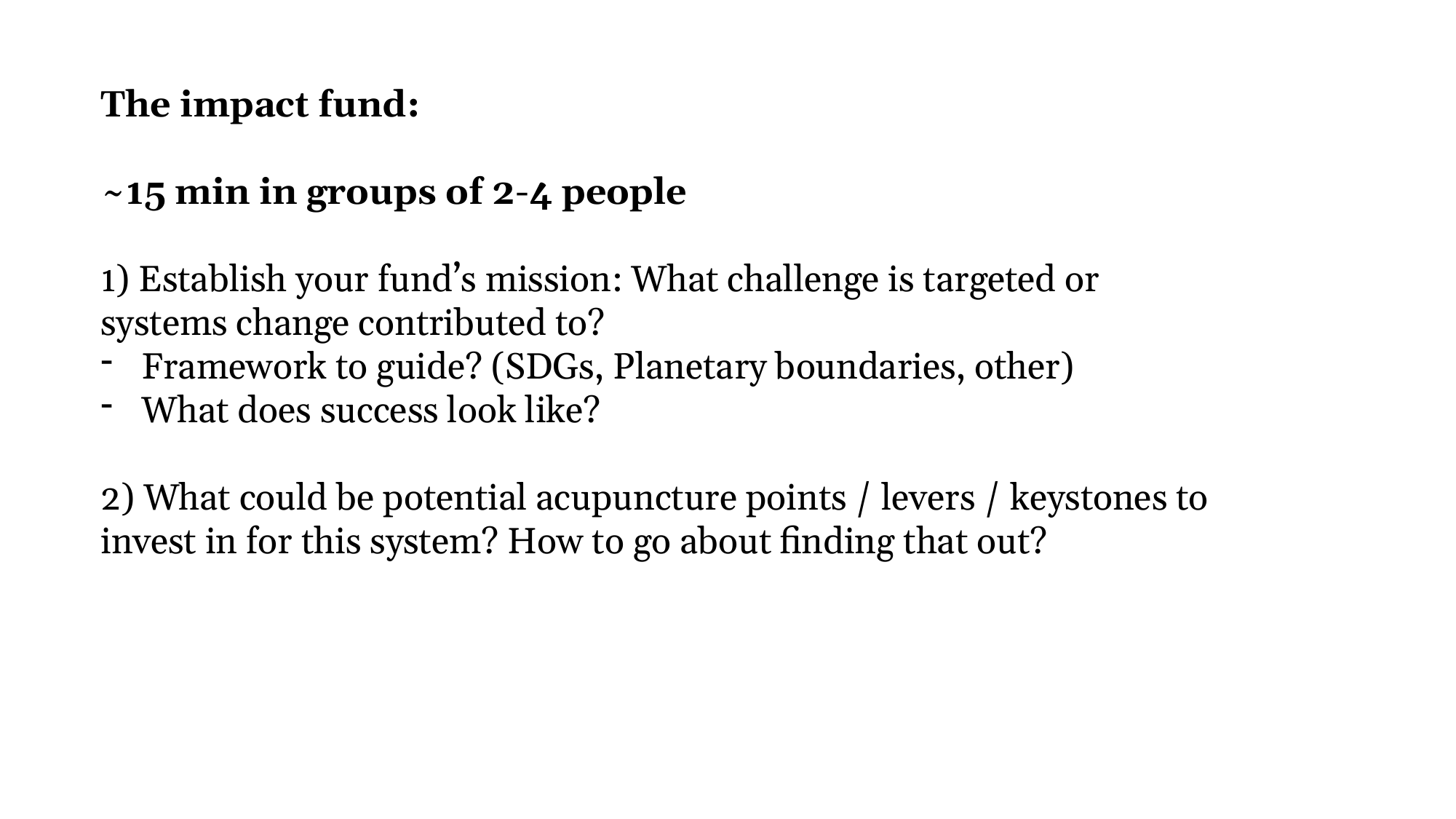

The impact fund:

~15 min in groups of 2-4 people

1) Establish your fund’s mission: What challenge is targeted or systems change contributed to?
Framework to guide? (SDGs, Planetary boundaries, other)
What does success look like?

2) What could be potential acupuncture points / levers / keystones to invest in for this system? How to go about finding that out?